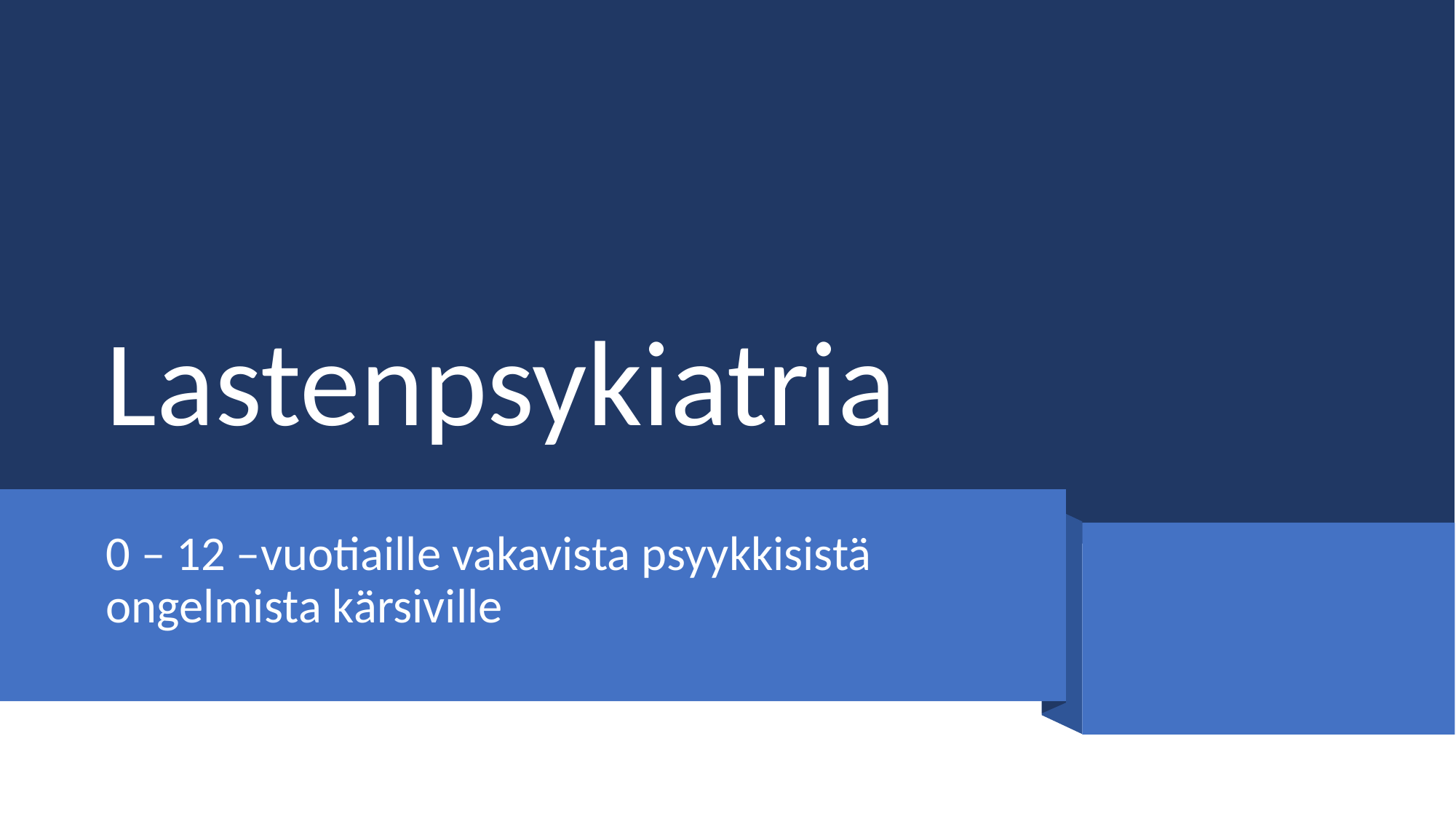

# Lastenpsykiatria

0 – 12 –vuotiaille vakavista psyykkisistä ongelmista kärsiville